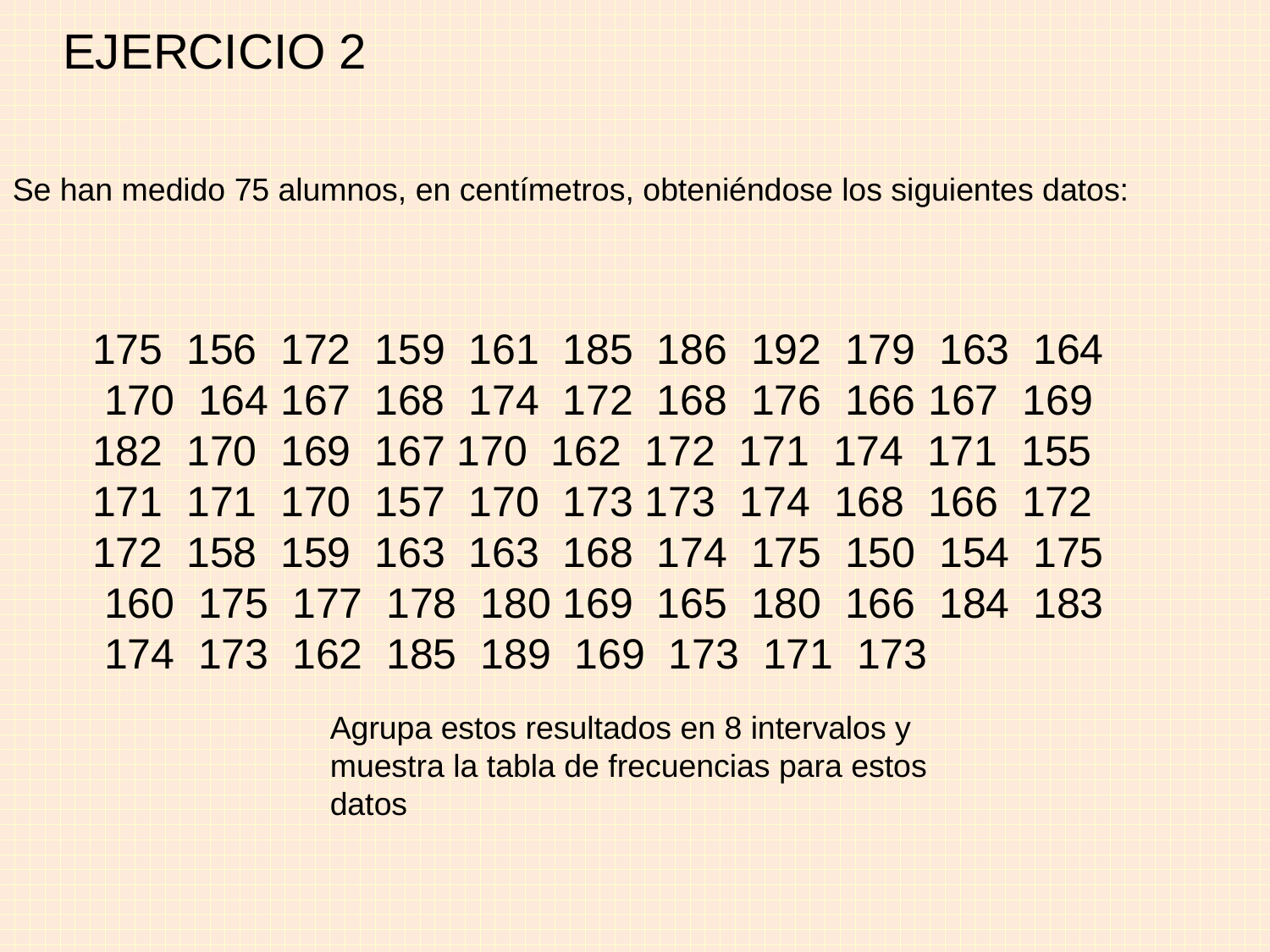

EJERCICIO 2
Se han medido 75 alumnos, en centímetros, obteniéndose los siguientes datos:
175  156  172  159  161  185  186  192  179  163  164  170  164 167  168  174  172  168  176  166 167  169  182  170  169  167 170  162  172  171  174  171  155  171  171  170  157  170  173 173  174  168  166  172  172  158  159  163  163  168  174  175  150  154  175  160  175  177  178  180 169  165  180  166  184  183  174  173  162  185  189  169  173  171  173
Agrupa estos resultados en 8 intervalos y muestra la tabla de frecuencias para estos datos